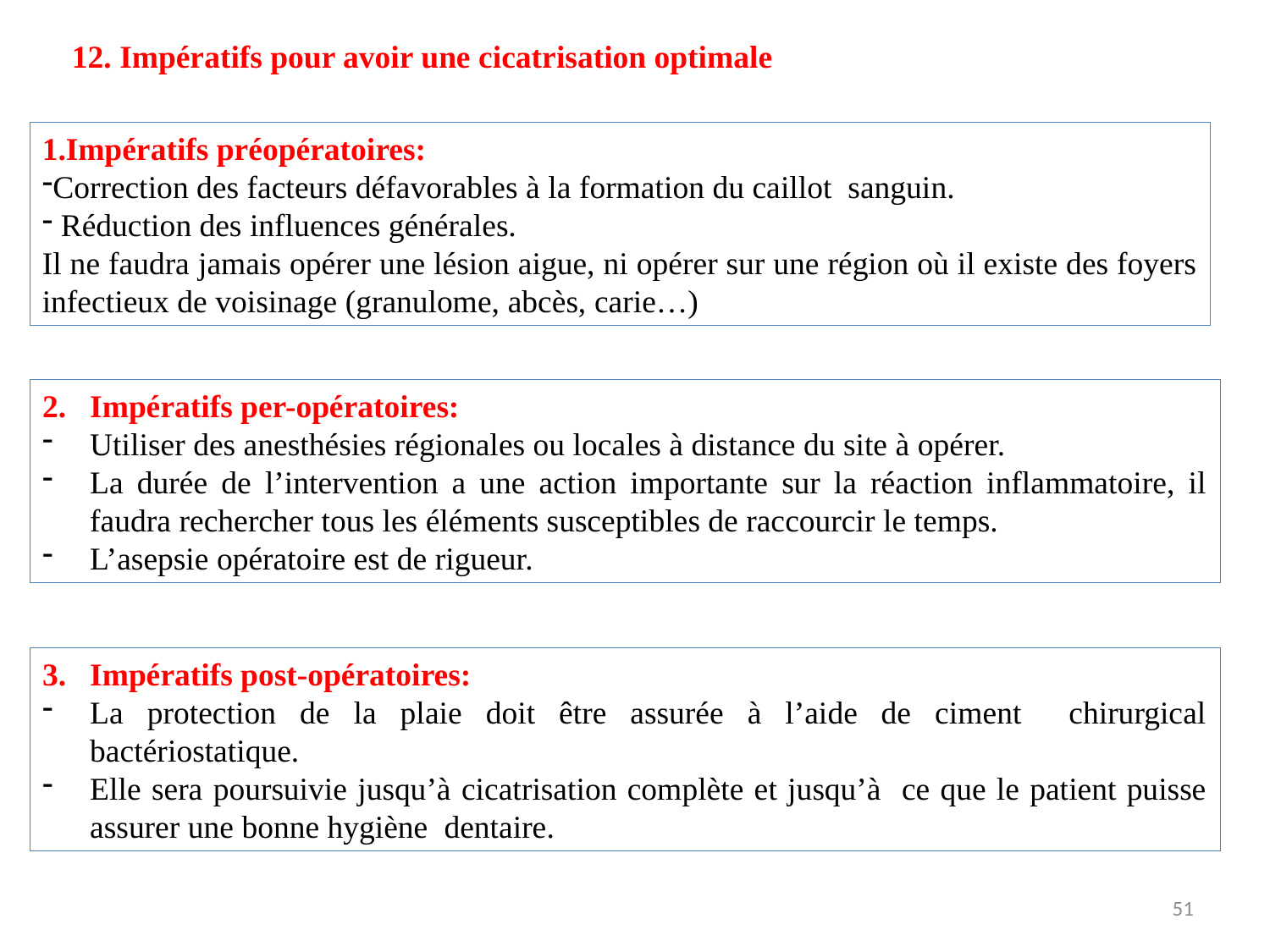

12. Impératifs pour avoir une cicatrisation optimale
Impératifs préopératoires:
Correction des facteurs défavorables à la formation du caillot  sanguin.
 Réduction des influences générales.
Il ne faudra jamais opérer une lésion aigue, ni opérer sur une région où il existe des foyers infectieux de voisinage (granulome, abcès, carie…)
Impératifs per-opératoires:
Utiliser des anesthésies régionales ou locales à distance du site à opérer.
La durée de l’intervention a une action importante sur la réaction inflammatoire, il faudra rechercher tous les éléments susceptibles de raccourcir le temps.
L’asepsie opératoire est de rigueur.
Impératifs post-opératoires:
La protection de la plaie doit être assurée à l’aide de ciment  chirurgical bactériostatique.
Elle sera poursuivie jusqu’à cicatrisation complète et jusqu’à  ce que le patient puisse assurer une bonne hygiène  dentaire.
51